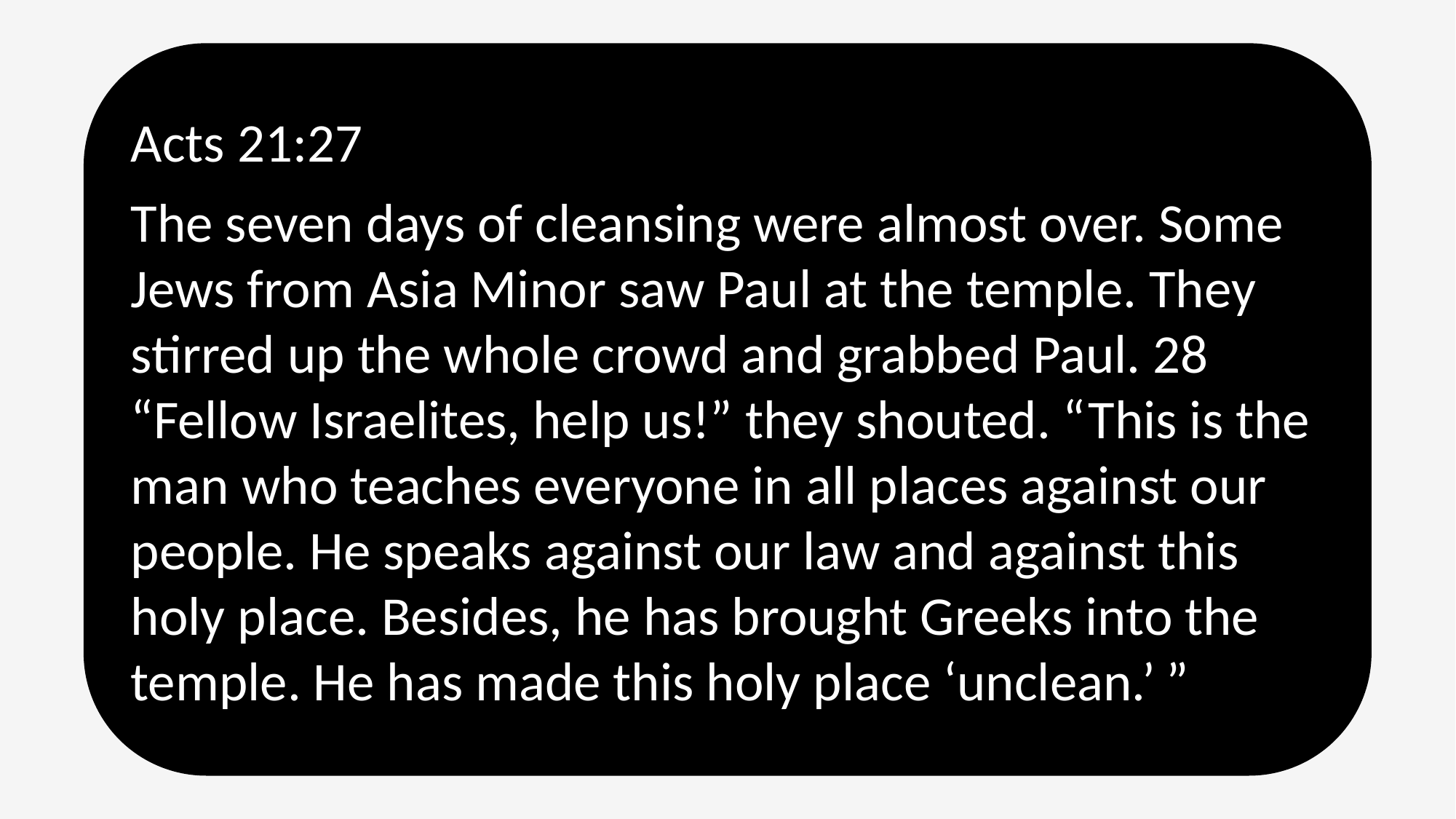

Acts 21:27

The seven days of cleansing were almost over. Some Jews from Asia Minor saw Paul at the temple. They stirred up the whole crowd and grabbed Paul. 28 “Fellow Israelites, help us!” they shouted. “This is the man who teaches everyone in all places against our people. He speaks against our law and against this holy place. Besides, he has brought Greeks into the temple. He has made this holy place ‘unclean.’ ”